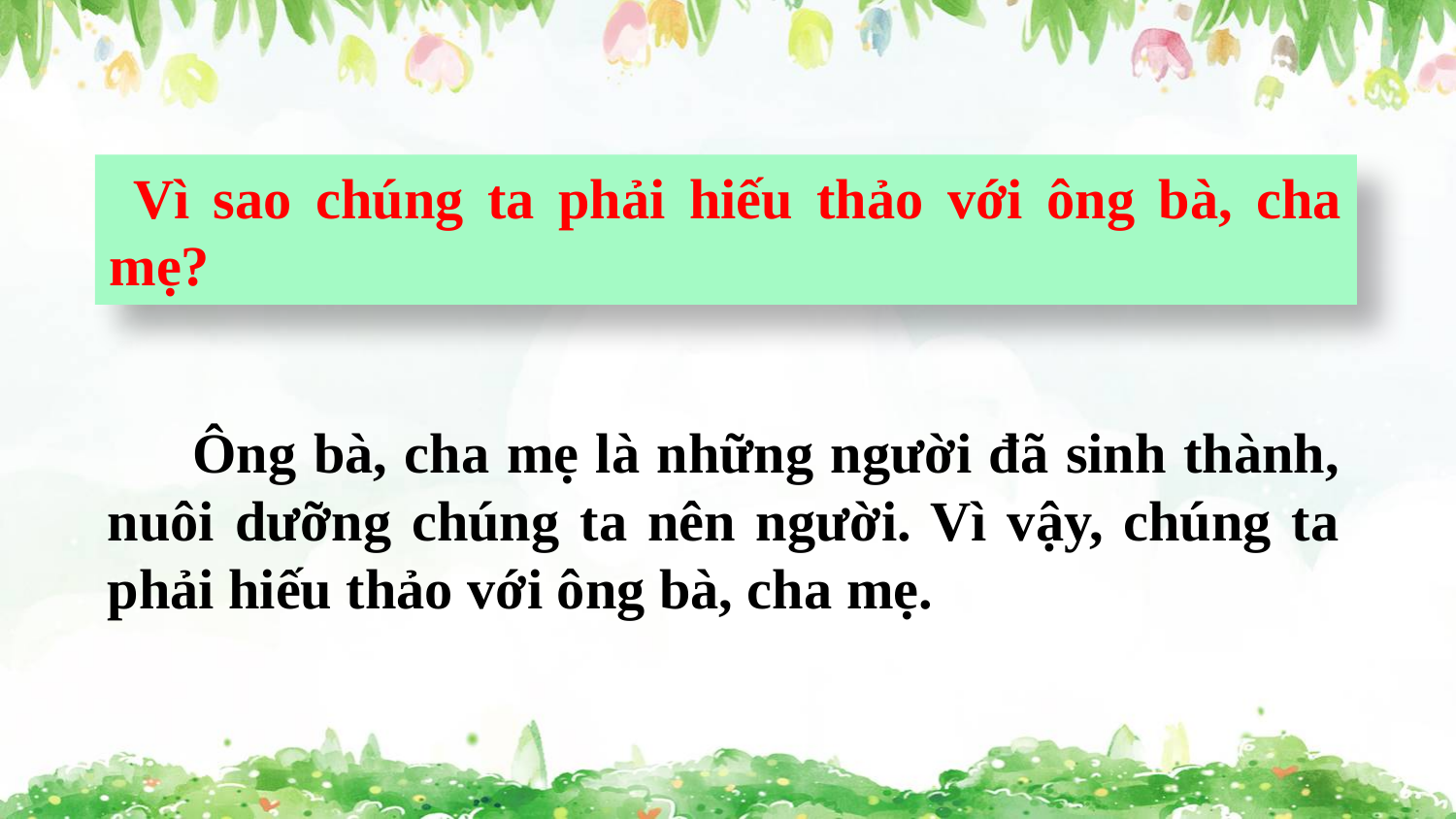

Vì sao chúng ta phải hiếu thảo với ông bà, cha mẹ?
     Ông bà, cha mẹ là những người đã sinh thành, nuôi dưỡng chúng ta nên người. Vì vậy, chúng ta phải hiếu thảo với ông bà, cha mẹ.